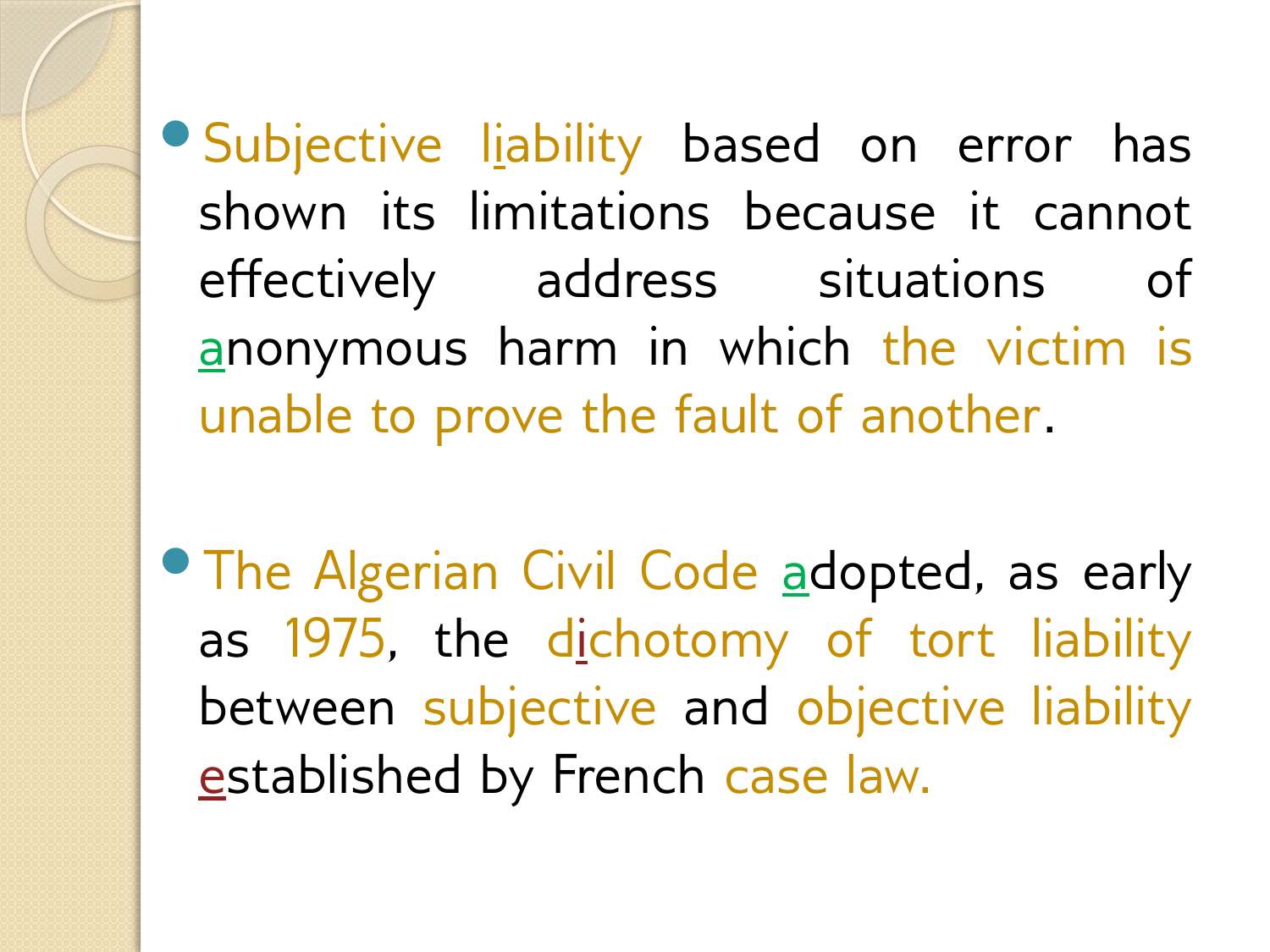

Subjective liability based on error has shown its limitations because it cannot effectively address situations of anonymous harm in which the victim is unable to prove the fault of another.

The Algerian Civil Code adopted, as early as 1975, the dichotomy of tort liability between subjective and objective liability established by French case law.